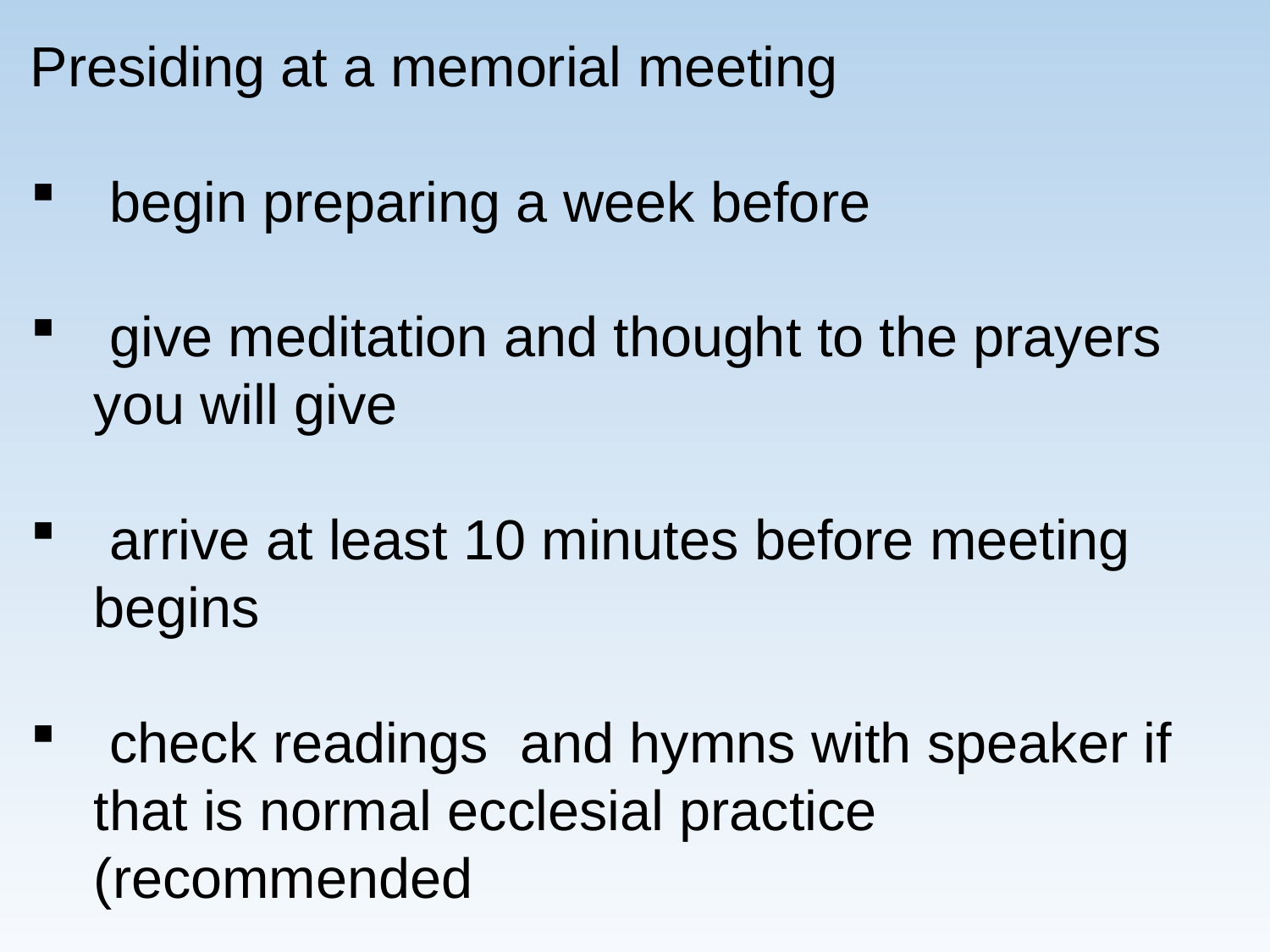

Presiding at a memorial meeting

 begin preparing a week before

 give meditation and thought to the prayers you will give

 arrive at least 10 minutes before meeting begins

 check readings  and hymns with speaker if that is normal ecclesial practice  (recommended